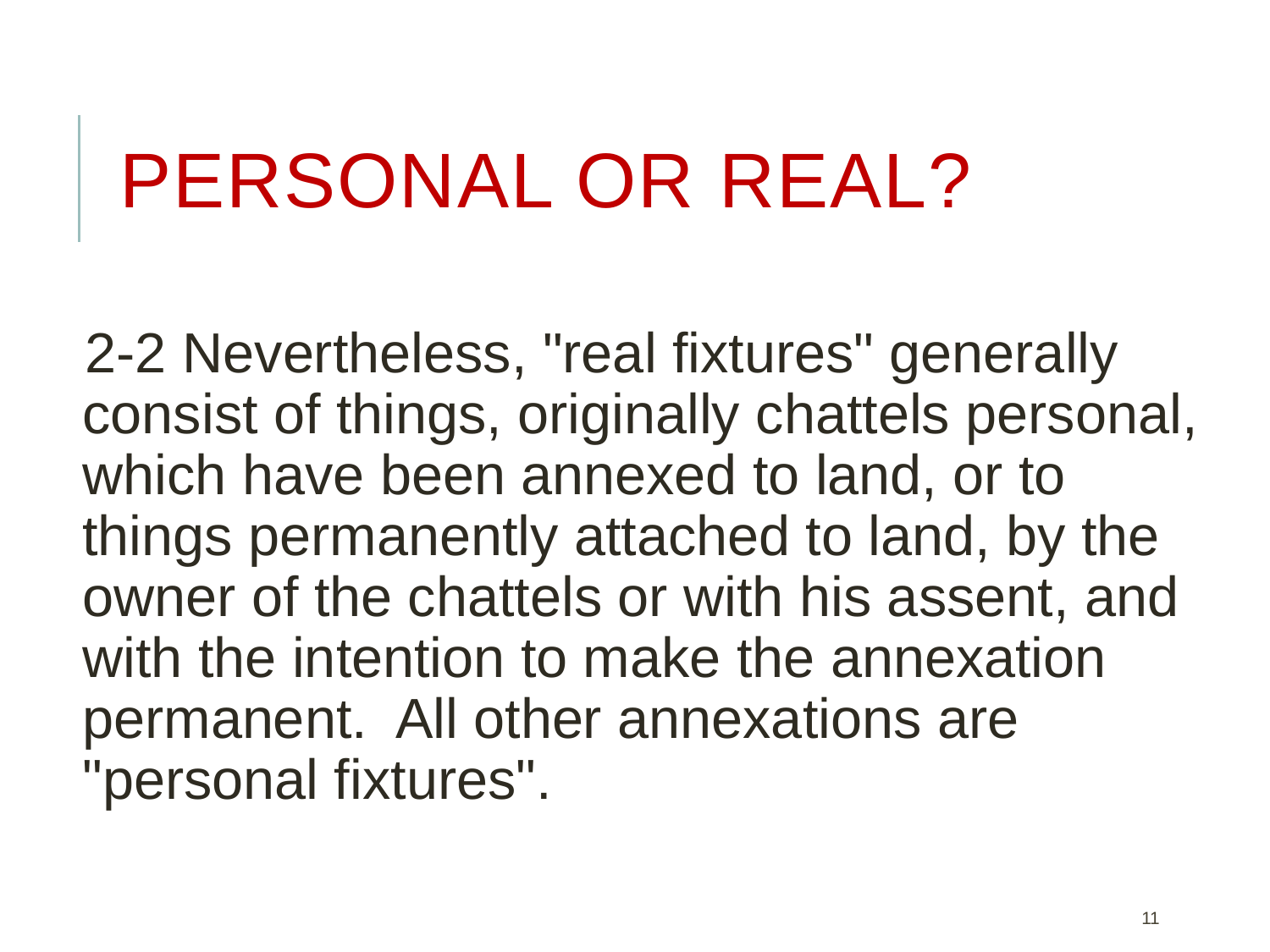

# Personal or Real?
2-2 Nevertheless, "real fixtures" generally consist of things, originally chattels personal, which have been annexed to land, or to things permanently attached to land, by the owner of the chattels or with his assent, and with the intention to make the annexation permanent.  All other annexations are "personal fixtures".

11